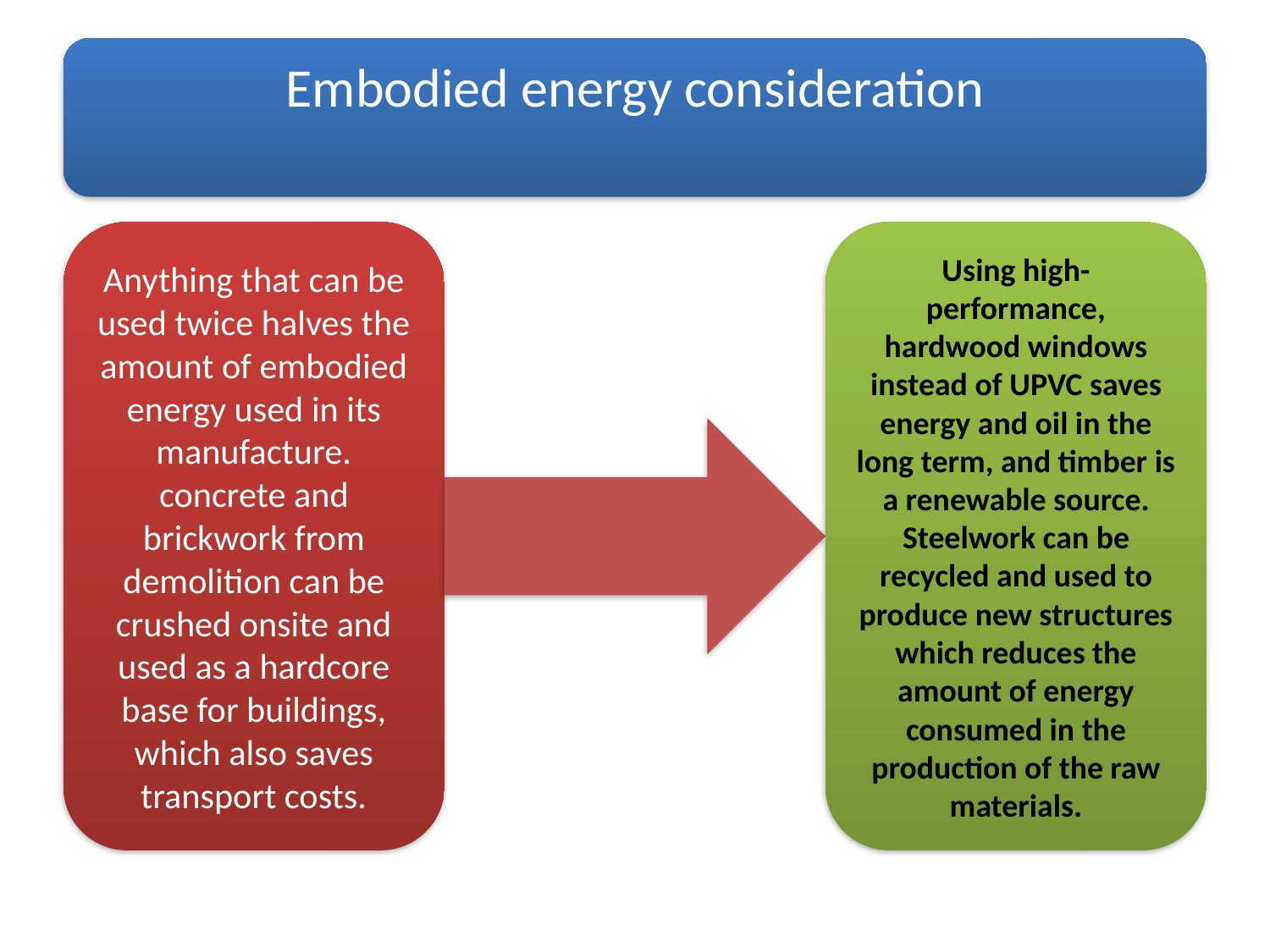

Embodied energy consideration
Anything that can be used twice halves the amount of embodied energy used in its manufacture. concrete and brickwork from demolition can be crushed onsite and used as a hardcore base for buildings, which also saves transport costs.
Using high-performance, hardwood windows instead of UPVC saves energy and oil in the long term, and timber is a renewable source. Steelwork can be recycled and used to produce new structures which reduces the amount of energy consumed in the production of the raw materials.